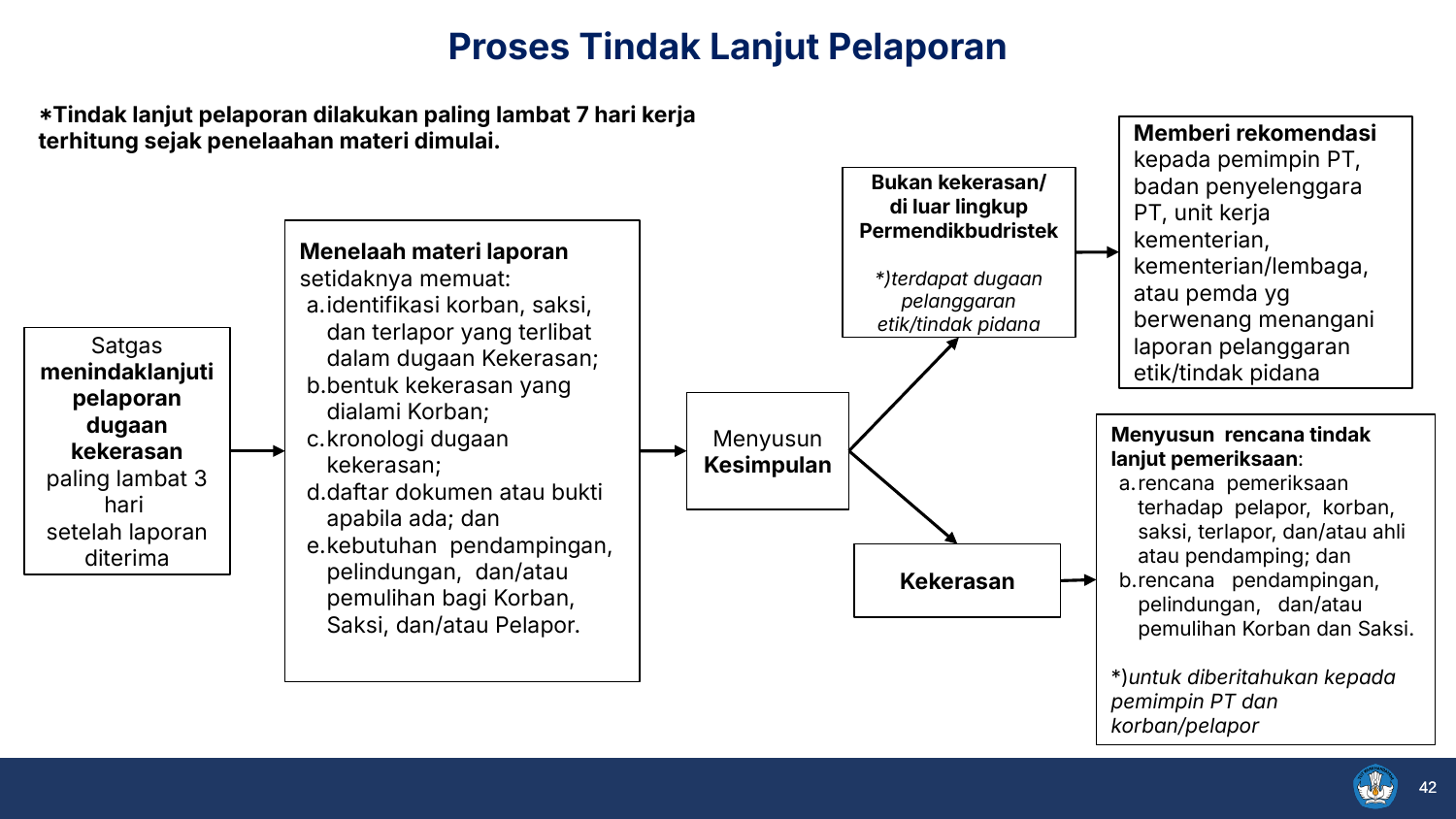

Proses Tindak Lanjut Pelaporan
*Tindak lanjut pelaporan dilakukan paling lambat 7 hari kerja terhitung sejak penelaahan materi dimulai.
Memberi rekomendasi kepada pemimpin PT, badan penyelenggara PT, unit kerja kementerian, kementerian/lembaga, atau pemda yg berwenang menangani laporan pelanggaran etik/tindak pidana
Bukan kekerasan/
di luar lingkup Permendikbudristek

*)terdapat dugaan pelanggaran etik/tindak pidana
Menelaah materi laporan setidaknya memuat:
identifikasi korban, saksi, dan terlapor yang terlibat dalam dugaan Kekerasan;
bentuk kekerasan yang dialami Korban;
kronologi dugaan kekerasan;
daftar dokumen atau bukti apabila ada; dan
kebutuhan  pendampingan,  pelindungan,  dan/atau pemulihan bagi Korban, Saksi, dan/atau Pelapor.

Satgas menindaklanjuti pelaporan dugaan kekerasan paling lambat 3 hari
setelah laporan diterima
Menyusun Kesimpulan
Menyusun  rencana tindak lanjut pemeriksaan:
rencana  pemeriksaan  terhadap  pelapor,  korban, saksi, terlapor, dan/atau ahli atau pendamping; dan
rencana   pendampingan,   pelindungan,   dan/atau pemulihan Korban dan Saksi.

*)untuk diberitahukan kepada pemimpin PT dan korban/pelapor
Kekerasan
42